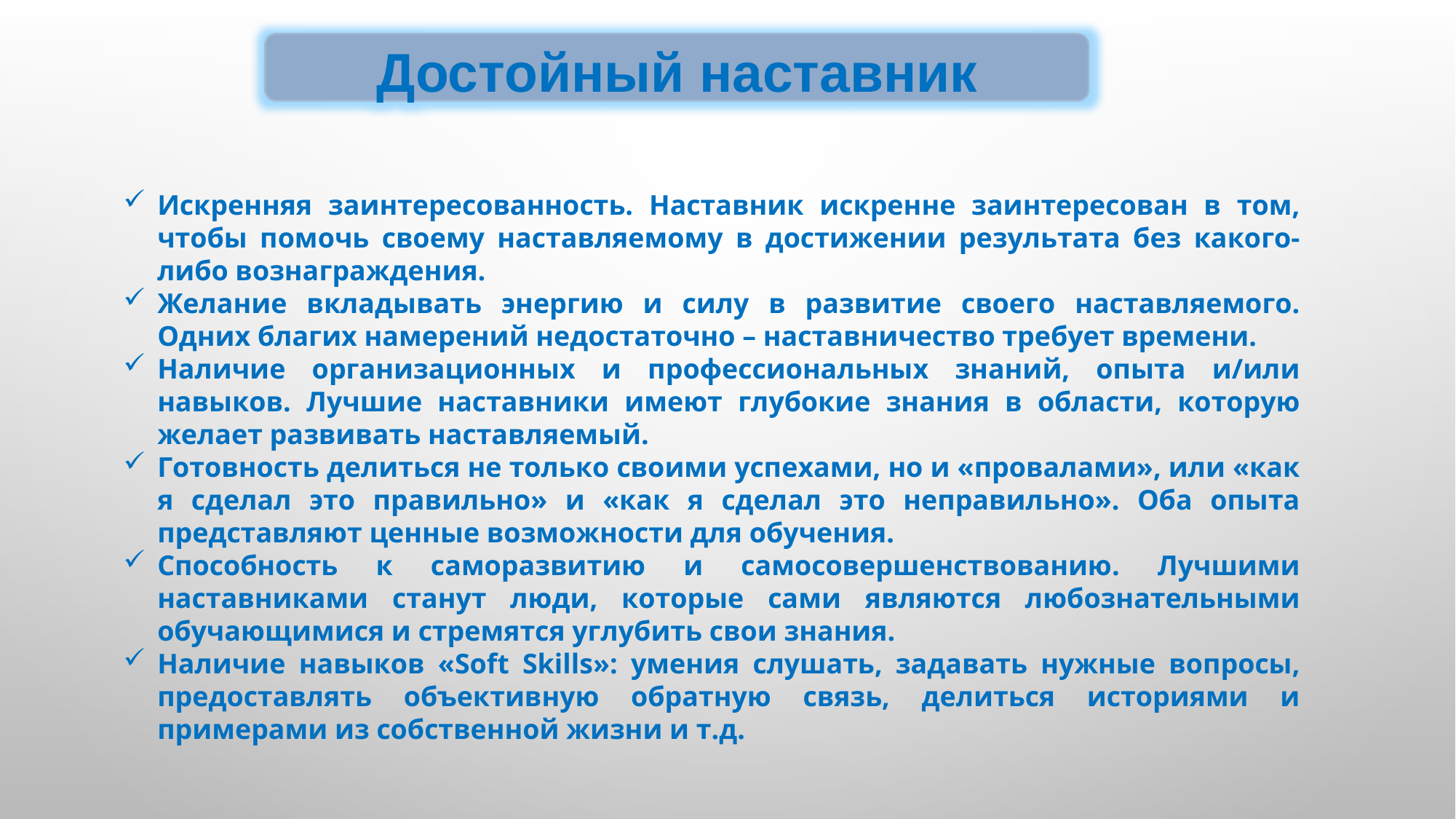

Достойный наставник
Искренняя заинтересованность. Наставник искренне заинтересован в том, чтобы помочь своему наставляемому в достижении результата без какого-либо вознаграждения.
Желание вкладывать энергию и силу в развитие своего наставляемого. Одних благих намерений недостаточно – наставничество требует времени.
Наличие организационных и профессиональных знаний, опыта и/или навыков. Лучшие наставники имеют глубокие знания в области, которую желает развивать наставляемый.
Готовность делиться не только своими успехами, но и «провалами», или «как я сделал это правильно» и «как я сделал это неправильно». Оба опыта представляют ценные возможности для обучения.
Способность к саморазвитию и самосовершенствованию. Лучшими наставниками станут люди, которые сами являются любознательными обучающимися и стремятся углубить свои знания.
Наличие навыков «Soft Skills»: умения слушать, задавать нужные вопросы, предоставлять объективную обратную связь, делиться историями и примерами из собственной жизни и т.д.